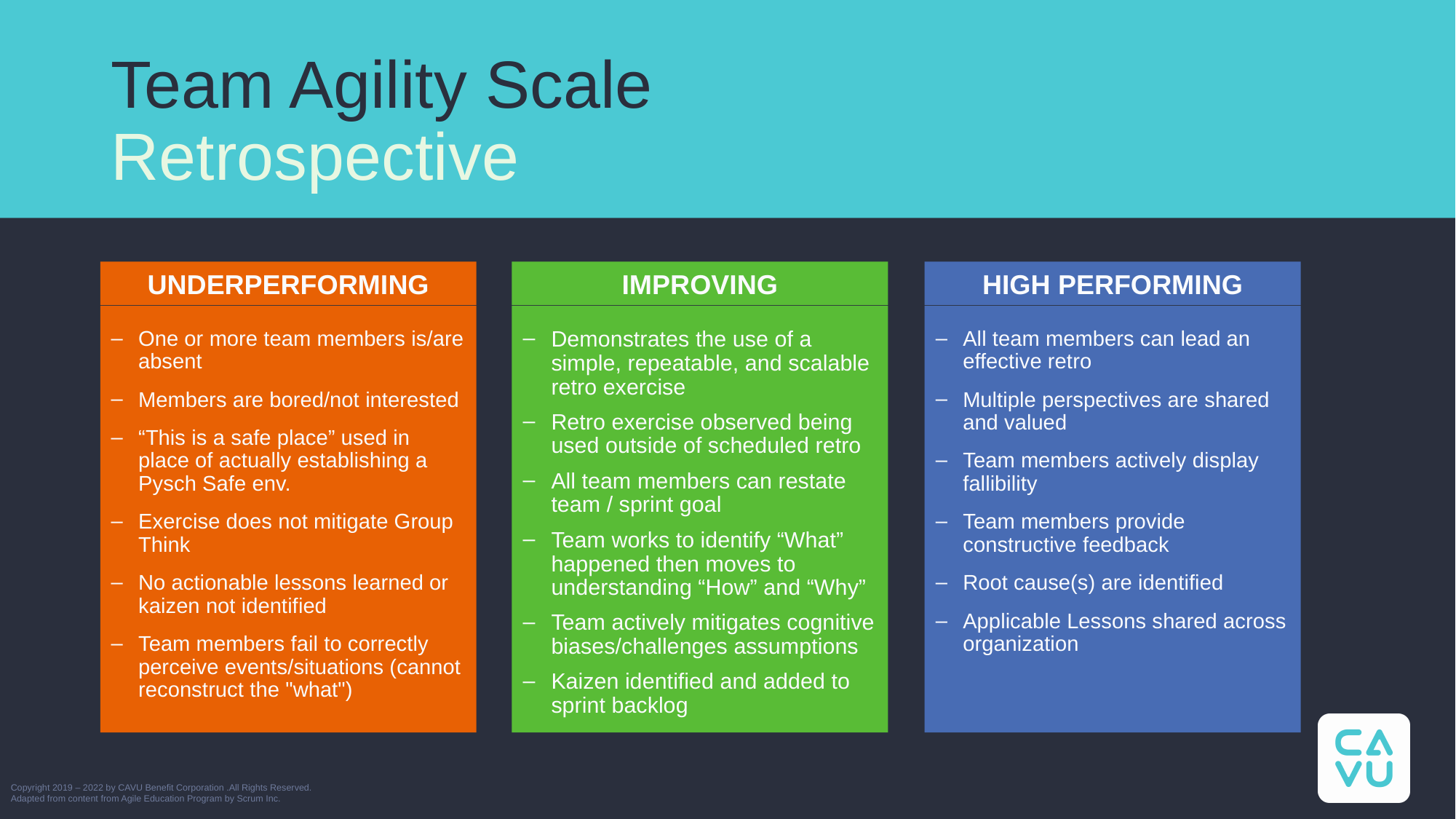

# Team Agility Scale Retrospective
One or more team members is/are absent
Members are bored/not interested
“This is a safe place” used in place of actually establishing a Pysch Safe env.
Exercise does not mitigate Group Think
No actionable lessons learned or kaizen not identified
Team members fail to correctly perceive events/situations (cannot reconstruct the "what")
Demonstrates the use of a simple, repeatable, and scalable retro exercise
Retro exercise observed being used outside of scheduled retro
All team members can restate team / sprint goal
Team works to identify “What” happened then moves to understanding “How” and “Why”
Team actively mitigates cognitive biases/challenges assumptions
Kaizen identified and added to sprint backlog
All team members can lead an effective retro
Multiple perspectives are shared and valued
Team members actively display fallibility
Team members provide constructive feedback
Root cause(s) are identified
Applicable Lessons shared across organization